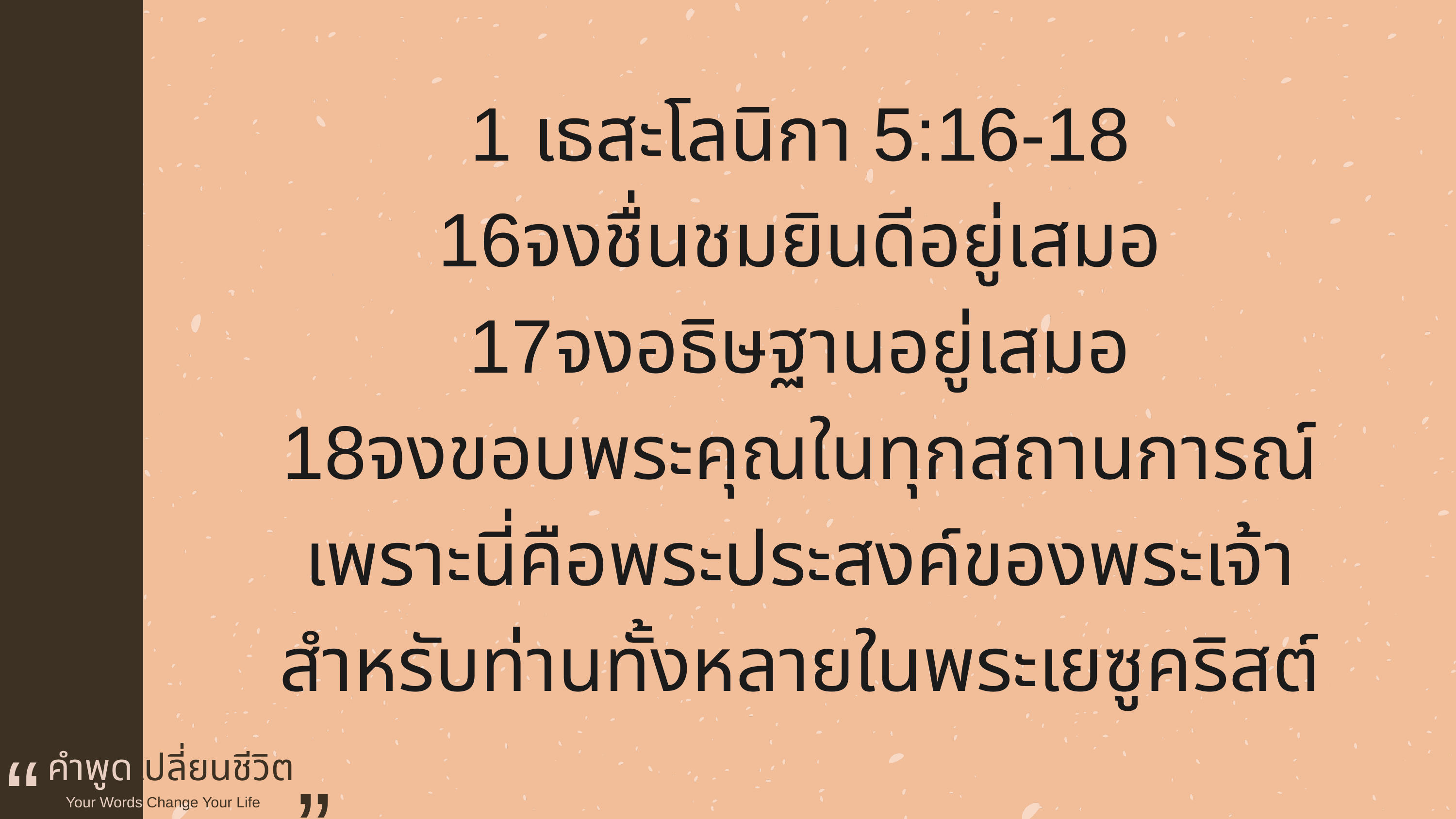

1 เธสะโลนิกา 5:16-18
16จงชื่นชมยินดีอยู่เสมอ
17จงอธิษฐานอยู่เสมอ
18จงขอบพระคุณในทุกสถานการณ์เพราะนี่คือพระประสงค์ของพระเจ้าสำหรับท่านทั้งหลายในพระเยซูคริสต์
“
คำพูดเปลี่ยนชีวิต
”
Your Words Change Your Life